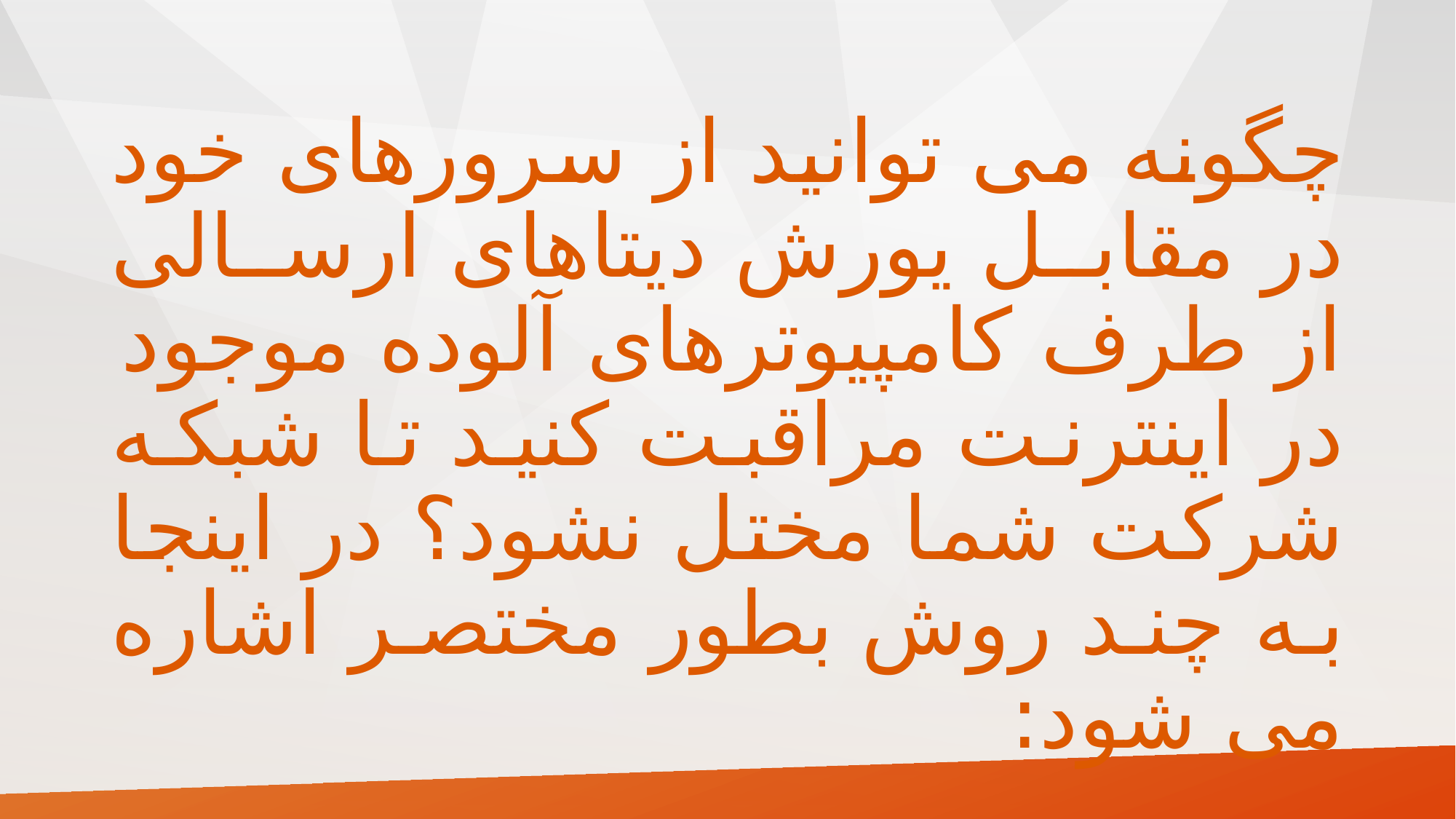

چگونه می توانید از سرورهای خود در مقابل یورش دیتاهای ارسالی از طرف کامپیوترهای آلوده موجود در اینترنت مراقبت کنید تا شبکه شرکت شما مختل نشود؟ در اینجا به چند روش بطور مختصر اشاره می شود: